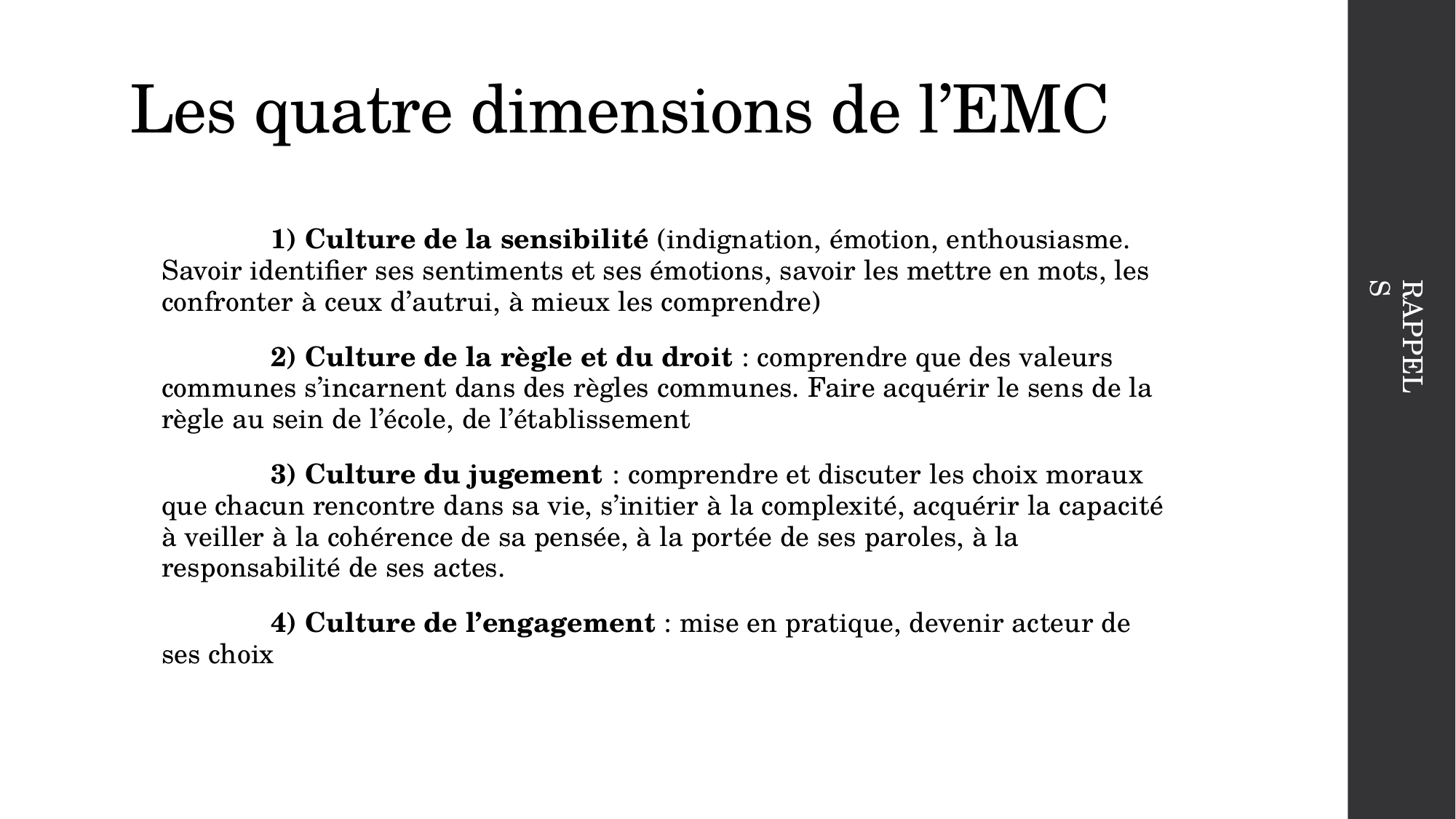

# Les quatre dimensions de l’EMC
	1) Culture de la sensibilité (indignation, émotion, enthousiasme. Savoir identifier ses sentiments et ses émotions, savoir les mettre en mots, les confronter à ceux d’autrui, à mieux les comprendre)
	2) Culture de la règle et du droit : comprendre que des valeurs communes s’incarnent dans des règles communes. Faire acquérir le sens de la règle au sein de l’école, de l’établissement
	3) Culture du jugement : comprendre et discuter les choix moraux que chacun rencontre dans sa vie, s’initier à la complexité, acquérir la capacité à veiller à la cohérence de sa pensée, à la portée de ses paroles, à la responsabilité de ses actes.
	4) Culture de l’engagement : mise en pratique, devenir acteur de ses choix

RAPPEL
S